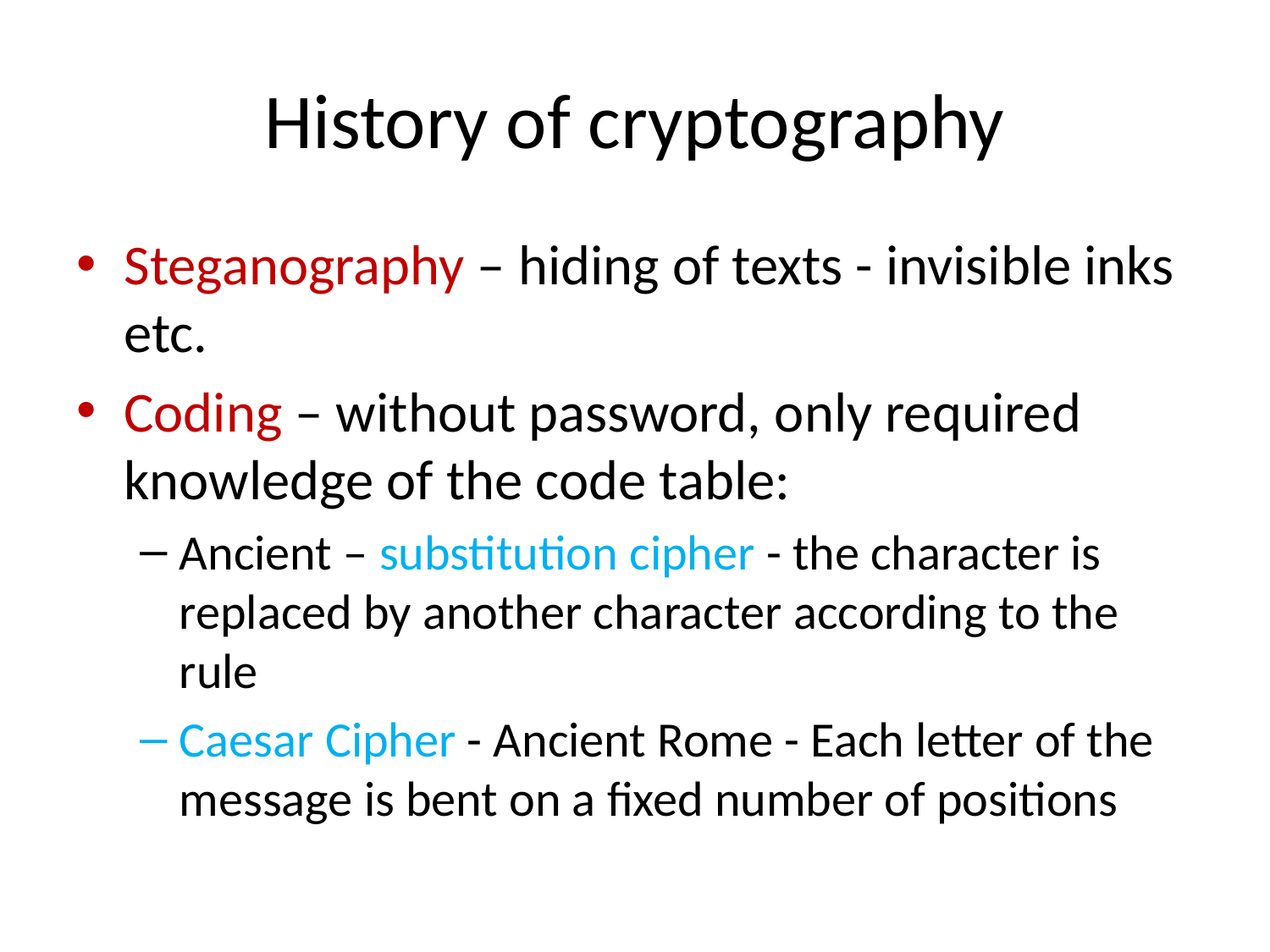

# History of cryptography
Steganography – hiding of texts - invisible inks etc.
Coding – without password, only required knowledge of the code table:
Ancient – substitution cipher - the character is replaced by another character according to the rule
Caesar Cipher - Ancient Rome - Each letter of the message is bent on a fixed number of positions